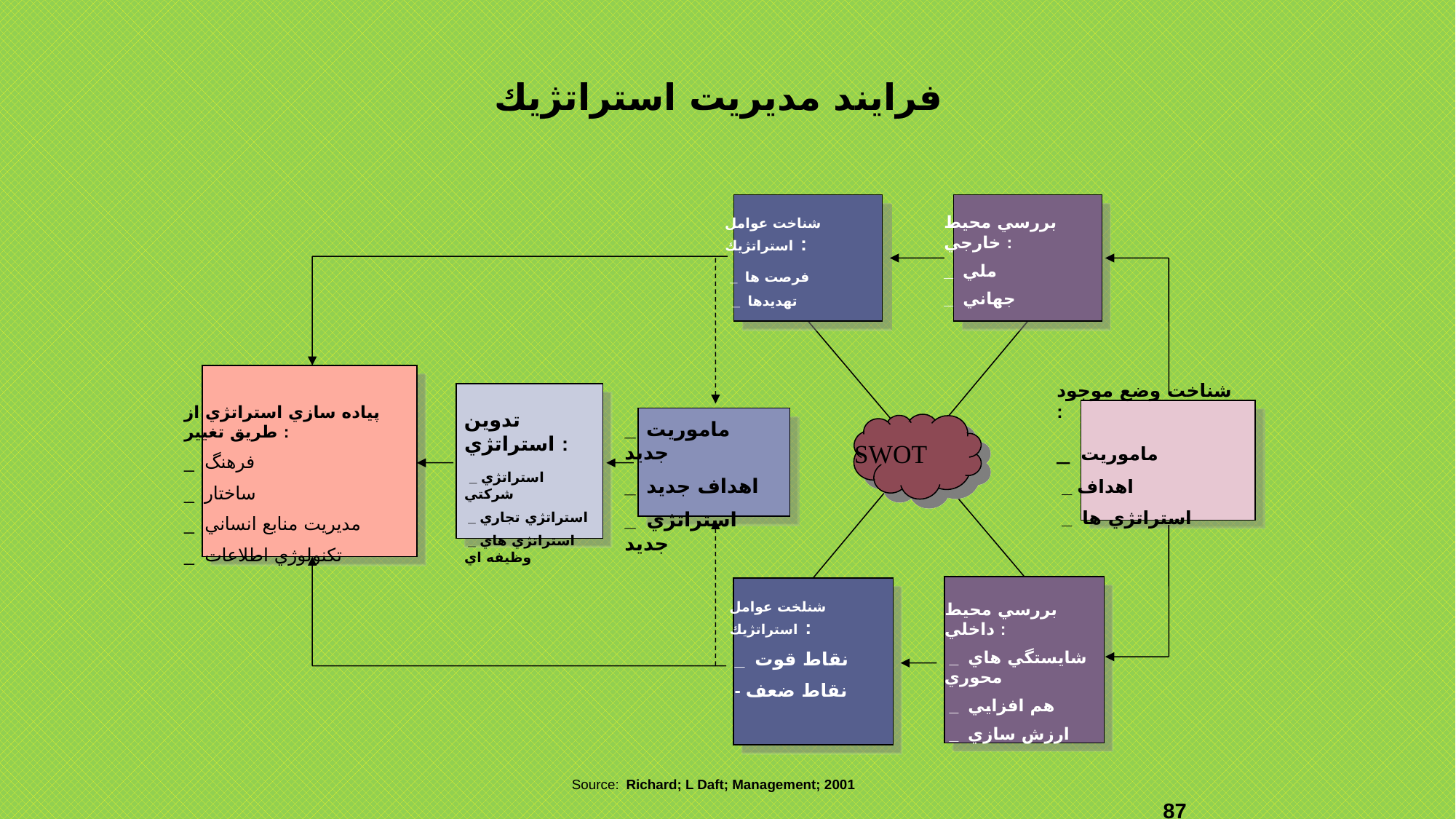

فرايند مديريت استراتژيك

بررسي محيط خارجي :
_  ملي
_  جهاني
شناخت عوامل استراتژيك :
 _  فرصت ها
  _  تهديدها

شناخت وضع موجود :
_ ماموريت
 _ اهداف
 _  استراتژي ها

پياده سازي استراتژي از طريق تغيير :
_  فرهنگ
_  ساختار
_  مديريت منابع انساني
_  تكنولوژي اطلاعات

تدوين استراتژي :
 _ استراتژي شركتي
 _ استراتژي تجاري
 _ استراتژي هاي وظيفه اي

_  ماموريت جديد
_  اهداف جديد
_  استراتژي جديد

SWOT

شنلخت عوامل استراتژيك :
 _  نقاط قوت
 - نقاط ضعف
بررسي محيط داخلي :
 _  شايستگي هاي محوري
 _  هم افزايي
 _  ارزش سازي

Source: Richard; L Daft; Management; 2001
87